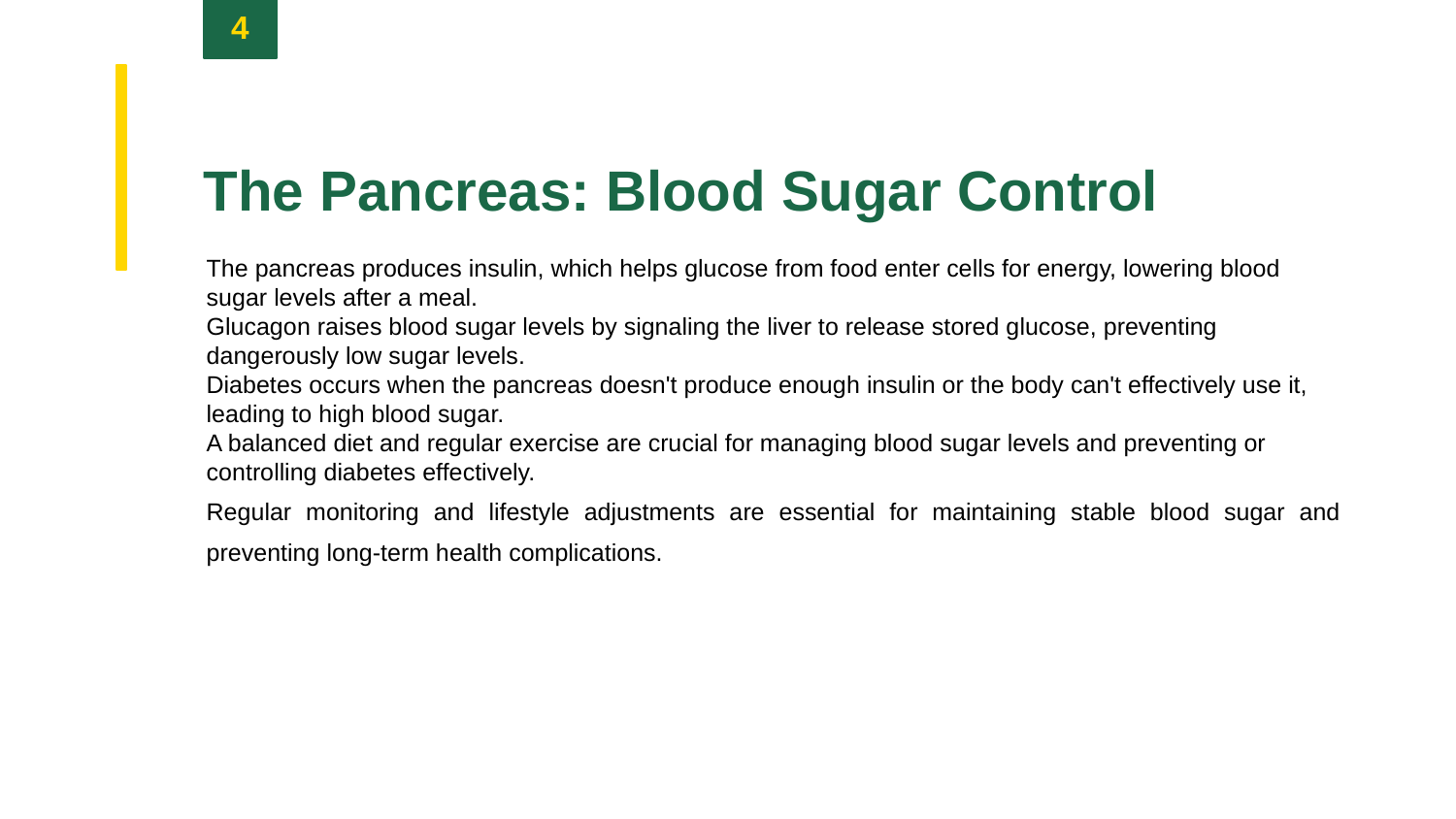

4

The Pancreas: Blood Sugar Control
The pancreas produces insulin, which helps glucose from food enter cells for energy, lowering blood sugar levels after a meal.
Glucagon raises blood sugar levels by signaling the liver to release stored glucose, preventing dangerously low sugar levels.
Diabetes occurs when the pancreas doesn't produce enough insulin or the body can't effectively use it, leading to high blood sugar.
A balanced diet and regular exercise are crucial for managing blood sugar levels and preventing or controlling diabetes effectively.
Regular monitoring and lifestyle adjustments are essential for maintaining stable blood sugar and preventing long-term health complications.